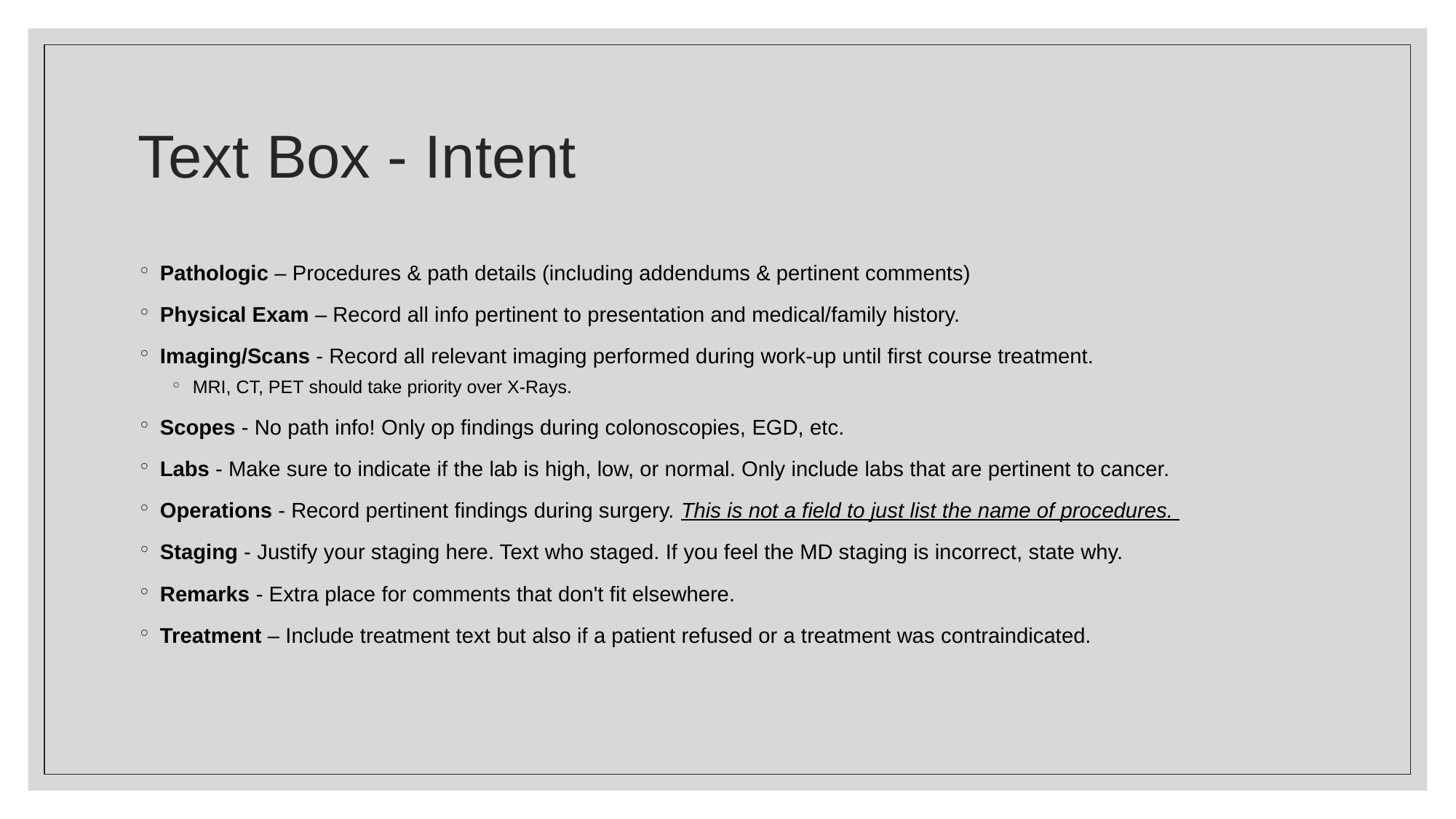

# Text Box - Intent
Pathologic – Procedures & path details (including addendums & pertinent comments)
Physical Exam – Record all info pertinent to presentation and medical/family history.
Imaging/Scans - Record all relevant imaging performed during work-up until first course treatment.
MRI, CT, PET should take priority over X-Rays.
Scopes - No path info! Only op findings during colonoscopies, EGD, etc.
Labs - Make sure to indicate if the lab is high, low, or normal. Only include labs that are pertinent to cancer.
Operations - Record pertinent findings during surgery. This is not a field to just list the name of procedures.
Staging - Justify your staging here. Text who staged. If you feel the MD staging is incorrect, state why.
Remarks - Extra place for comments that don't fit elsewhere.
Treatment – Include treatment text but also if a patient refused or a treatment was contraindicated.